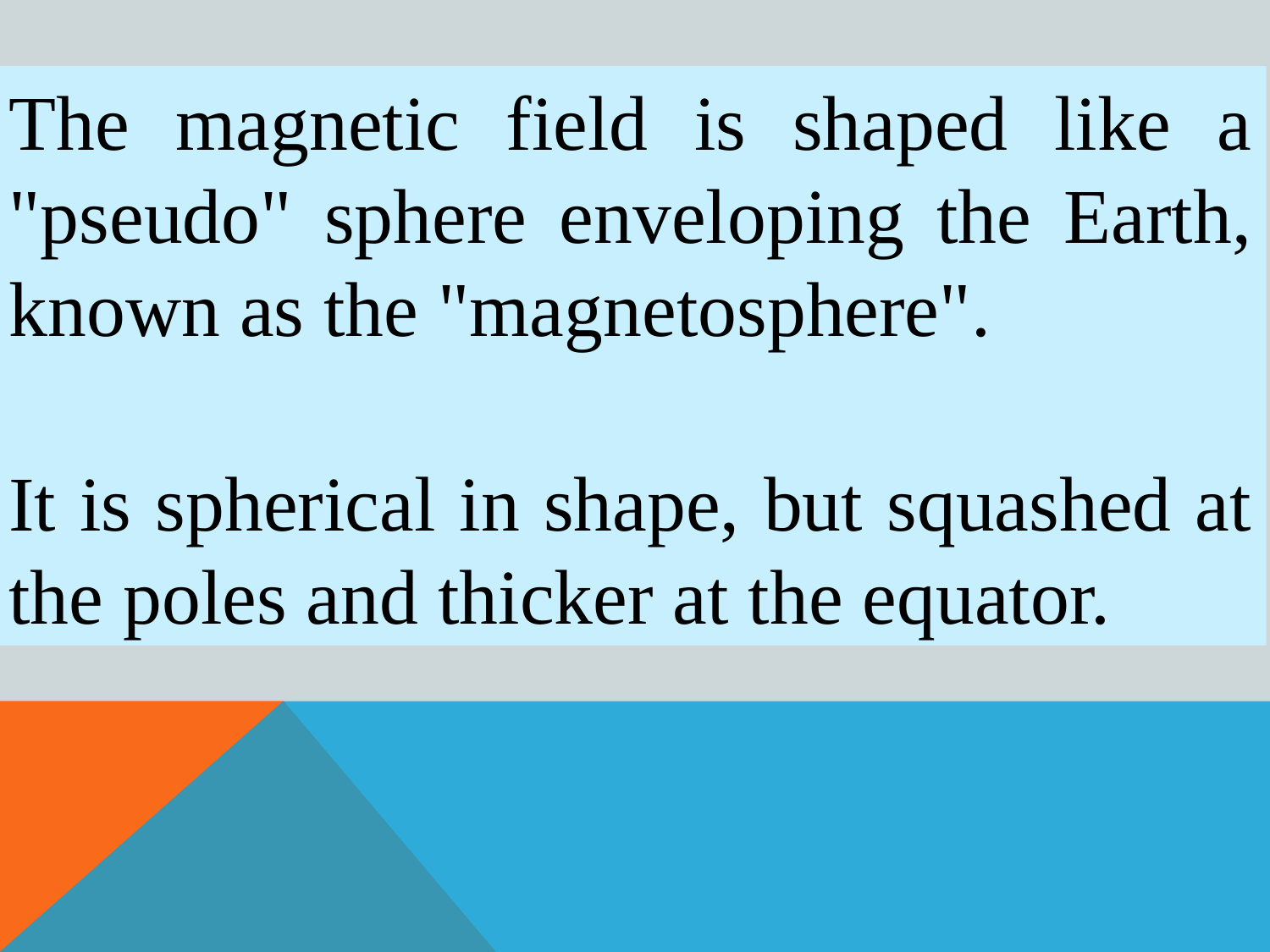

The magnetic field is shaped like a "pseudo" sphere enveloping the Earth, known as the "magnetosphere".

It is spherical in shape, but squashed at the poles and thicker at the equator.